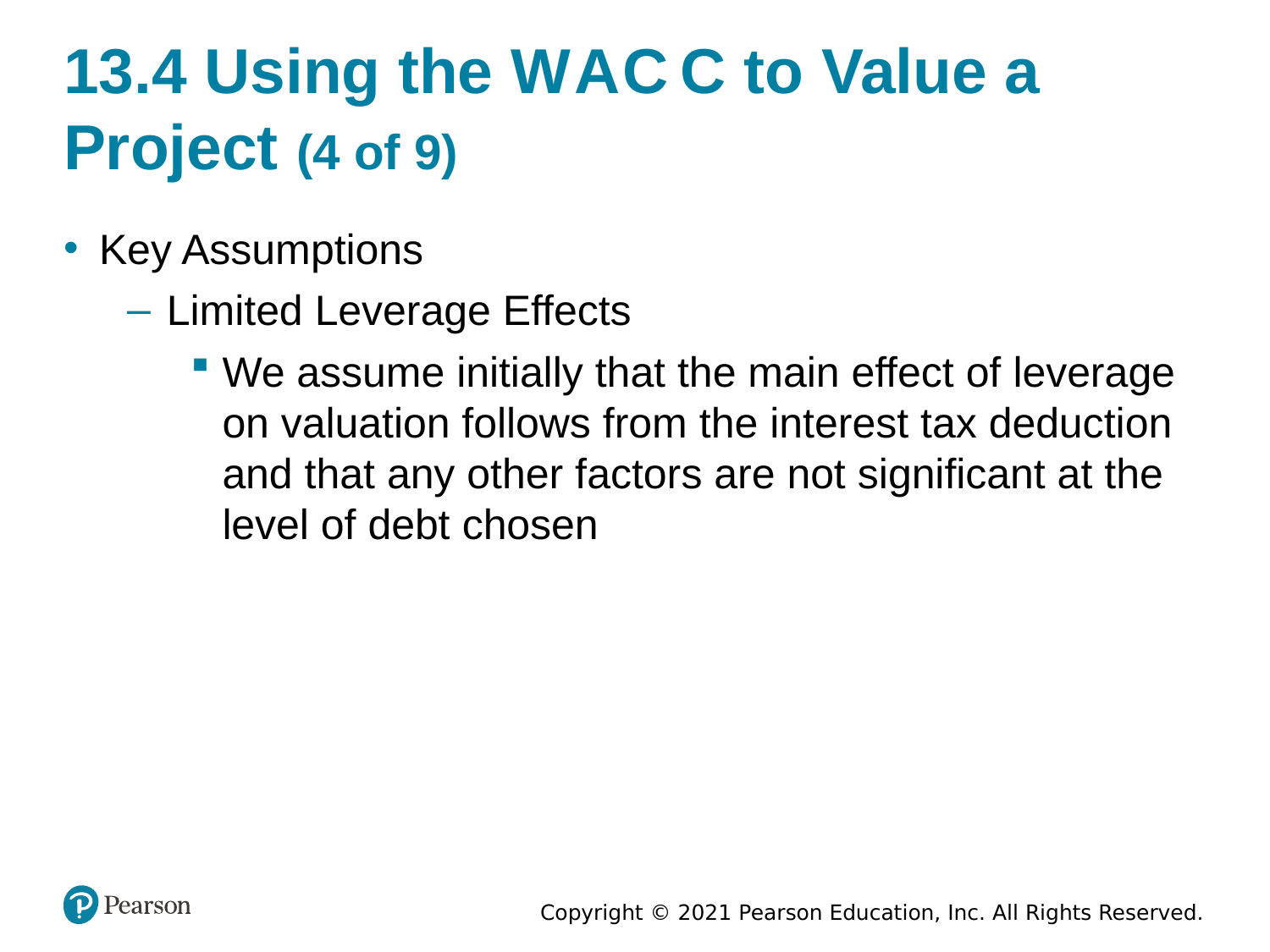

# 13.4 Using the W A C C to Value a Project (4 of 9)
Key Assumptions
Limited Leverage Effects
We assume initially that the main effect of leverage on valuation follows from the interest tax deduction and that any other factors are not significant at the level of debt chosen